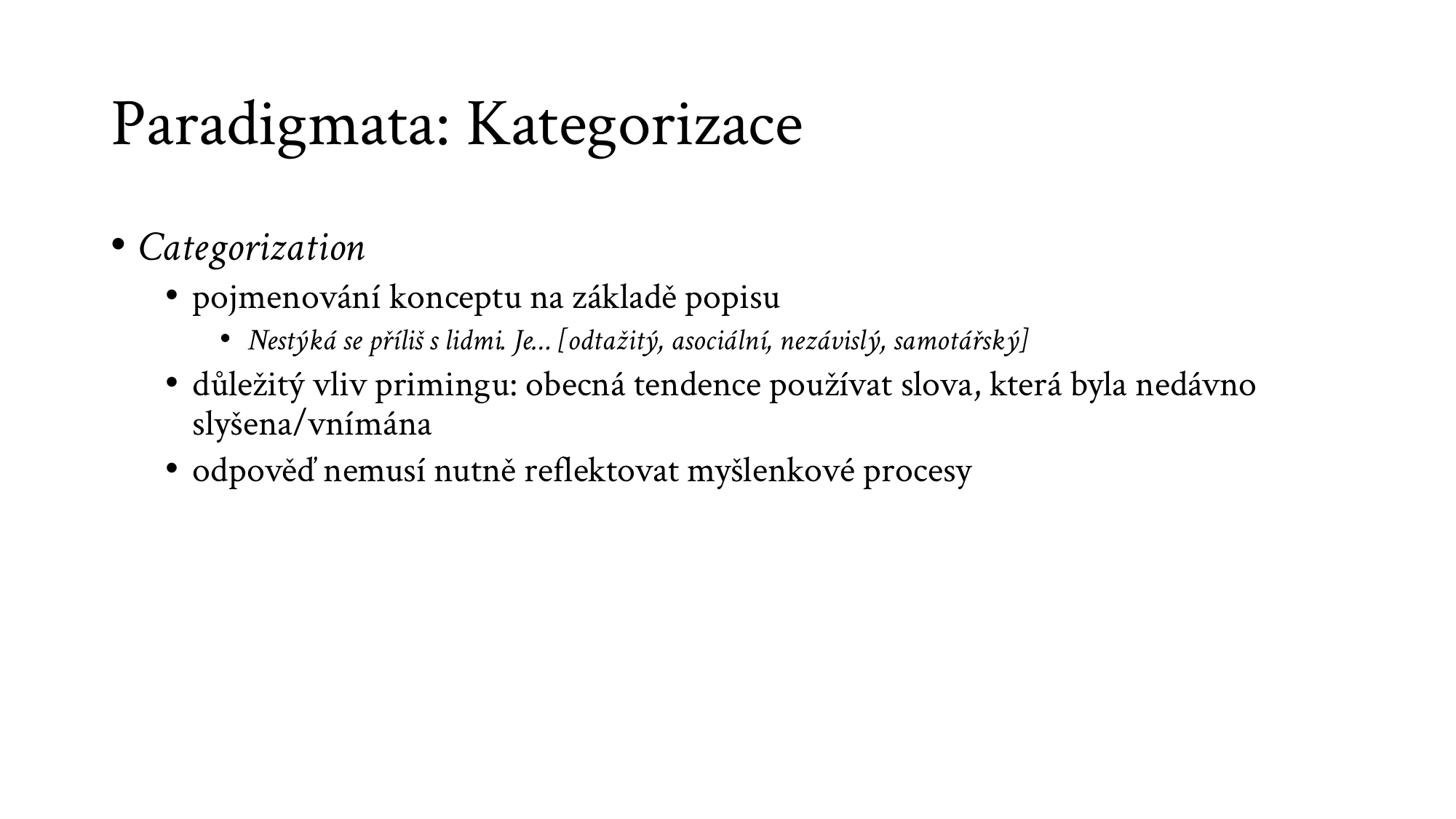

# Paradigmata: Kategorizace
Categorization
pojmenování konceptu na základě popisu
Nestýká se příliš s lidmi. Je… [odtažitý, asociální, nezávislý, samotářský]
důležitý vliv primingu: obecná tendence používat slova, která byla nedávno slyšena/vnímána
odpověď nemusí nutně reflektovat myšlenkové procesy